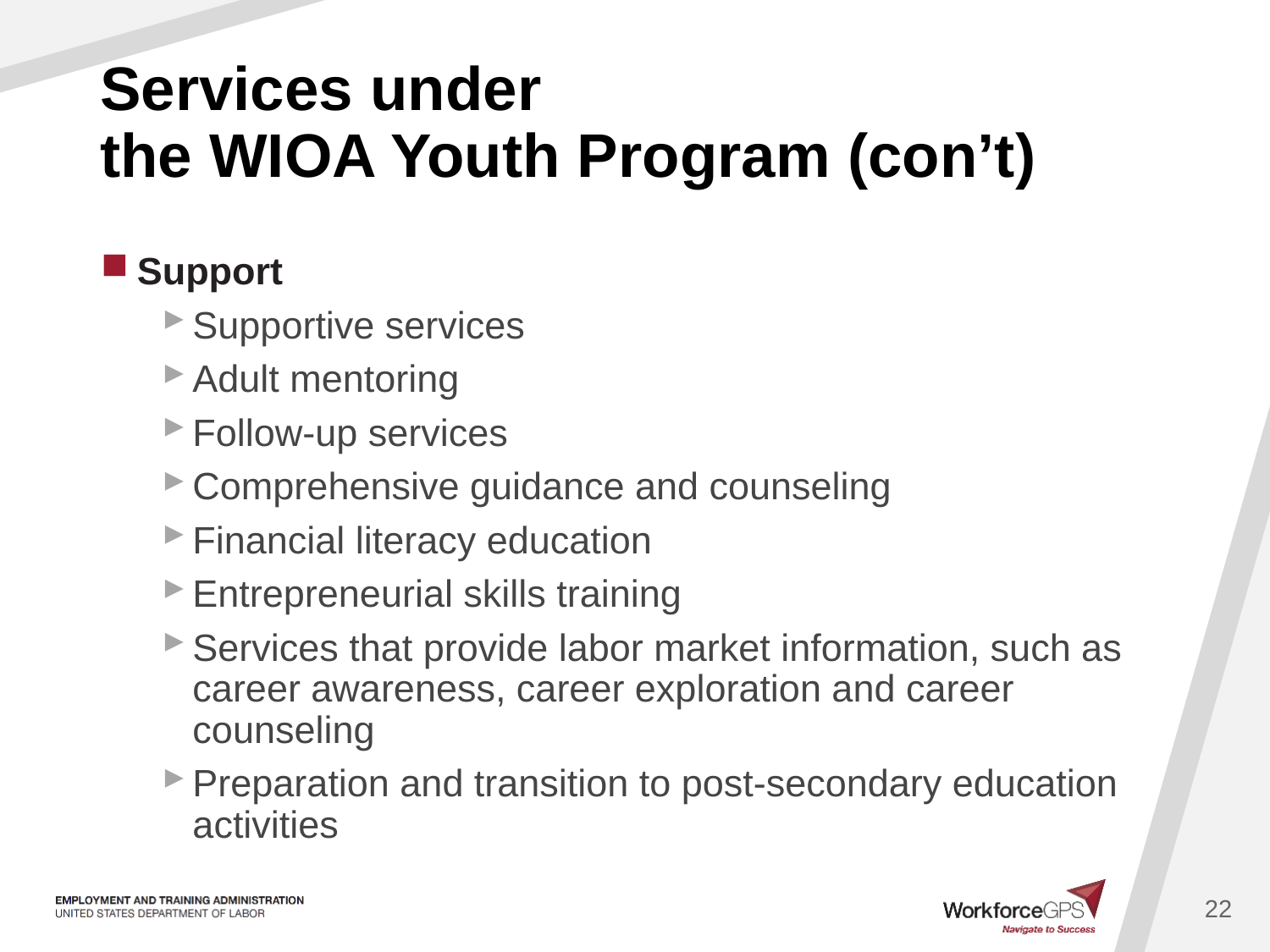

# Services under the WIOA Youth Program (con’t)
Support
Supportive services
Adult mentoring
Follow-up services
Comprehensive guidance and counseling
Financial literacy education
Entrepreneurial skills training
Services that provide labor market information, such as career awareness, career exploration and career counseling
Preparation and transition to post-secondary education activities

22